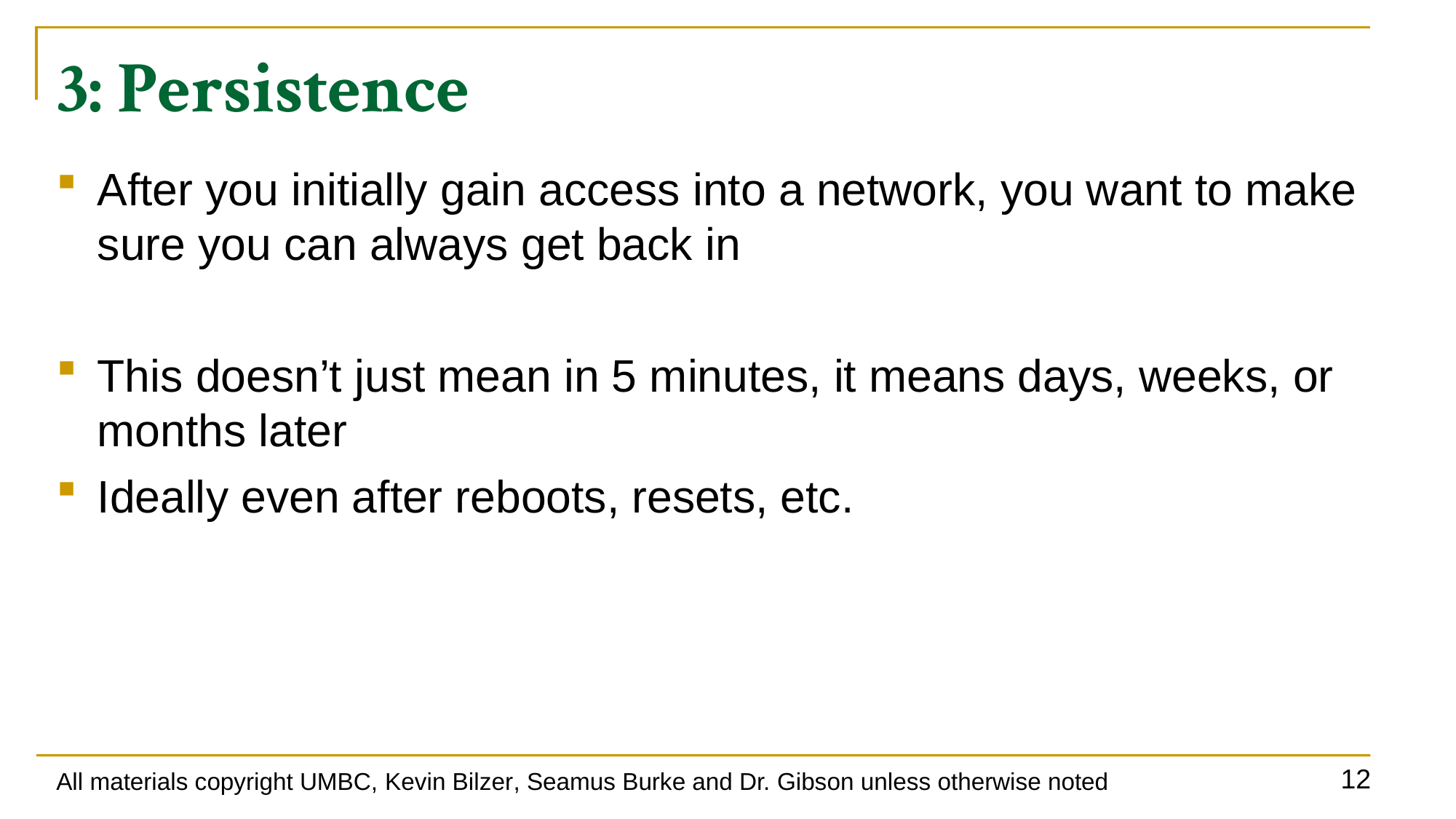

# 3: Persistence
After you initially gain access into a network, you want to make sure you can always get back in

This doesn’t just mean in 5 minutes, it means days, weeks, or months later
Ideally even after reboots, resets, etc.